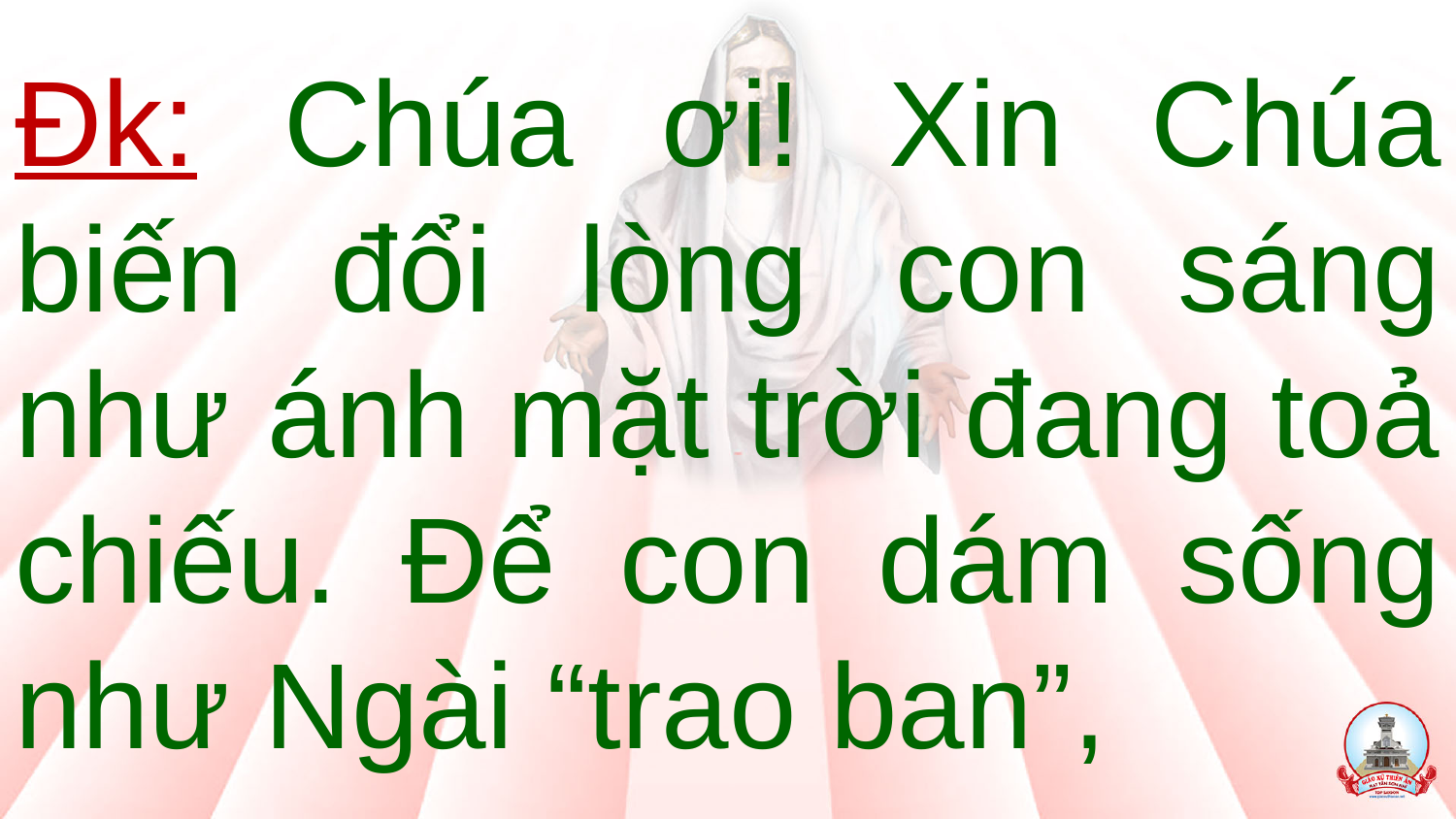

# Đk: Chúa ơi! Xin Chúa biến đổi lòng con sáng như ánh mặt trời đang toả chiếu. Để con dám sống như Ngài “trao ban”,